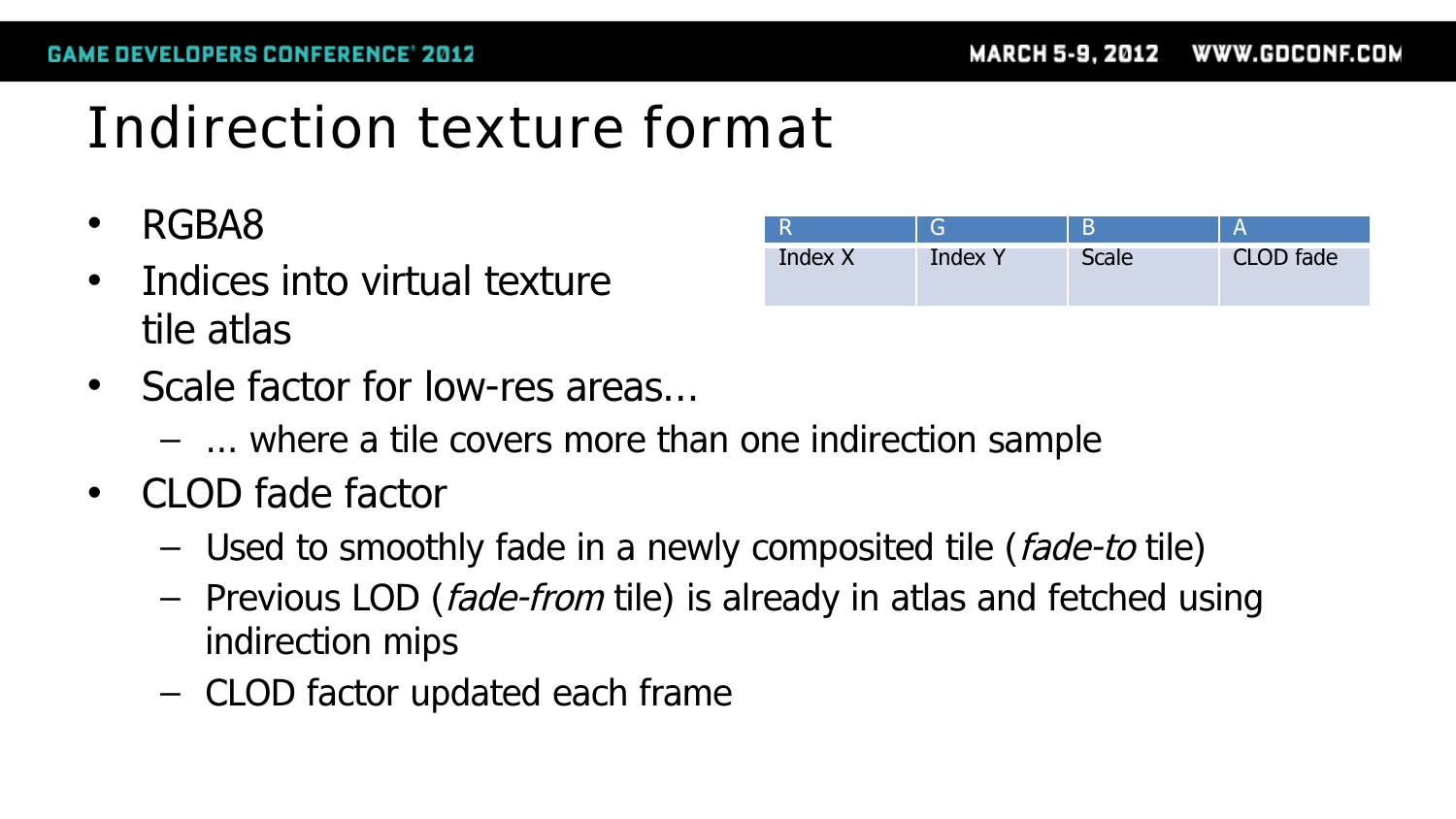

# Indirection texture format
RGBA8
Indices into virtual texture
tile atlas
Scale factor for low-res areas...
... where a tile covers more than one indirection sample
CLOD fade factor
Used to smoothly fade in a newly composited tile (fade-to tile)
Previous LOD (fade-from tile) is already in atlas and fetched using indirection mips
CLOD factor updated each frame
| R | G | B | A |
| --- | --- | --- | --- |
| Index X | Index Y | Scale | CLOD fade |